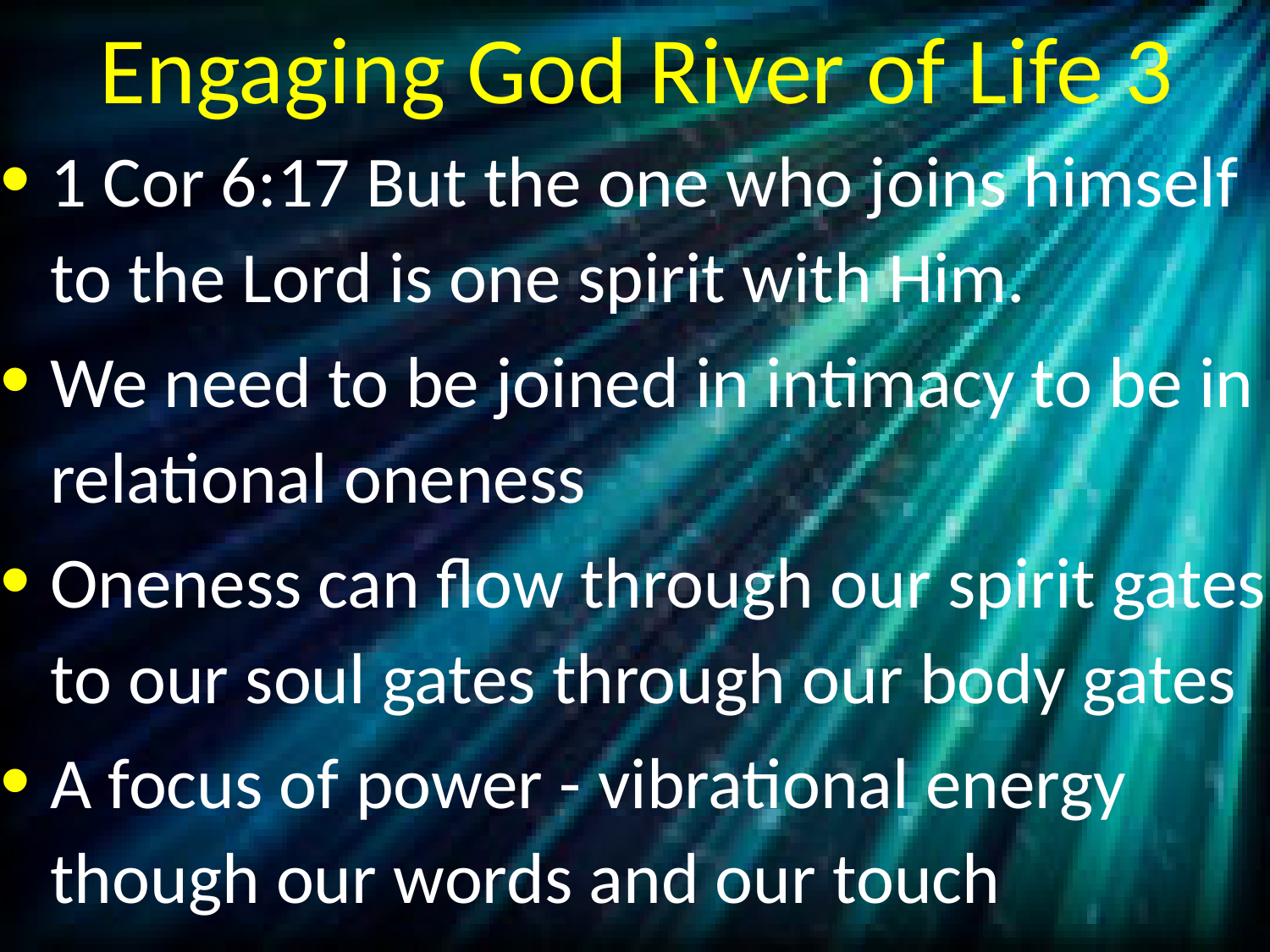

# Engaging God River of Life 3
1 Cor 6:17 But the one who joins himself to the Lord is one spirit with Him.
We need to be joined in intimacy to be in relational oneness
Oneness can flow through our spirit gates to our soul gates through our body gates
A focus of power - vibrational energy though our words and our touch